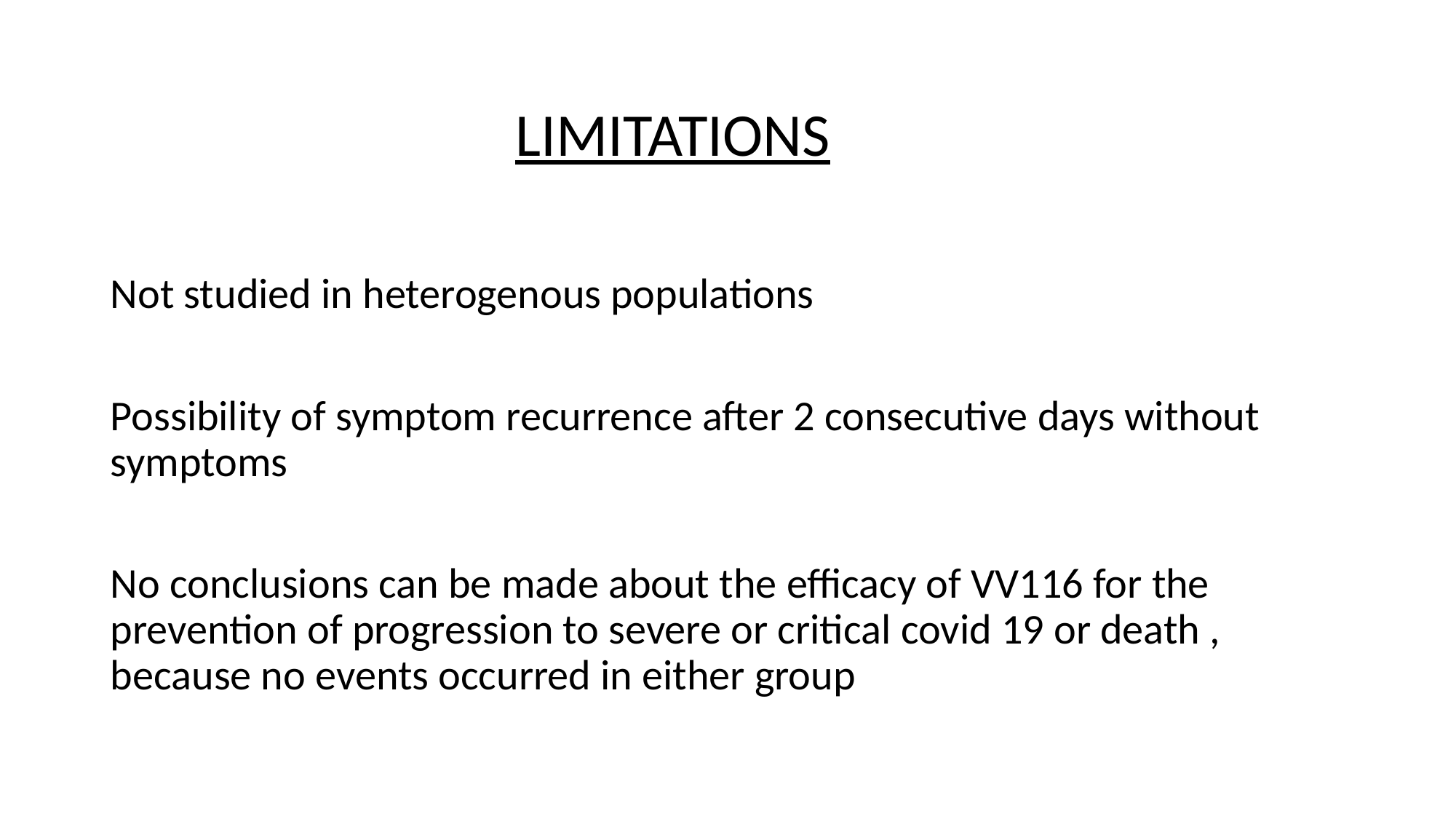

LIMITATIONS

Not studied in heterogenous populations

Possibility of symptom recurrence after 2 consecutive days without symptoms

No conclusions can be made about the efficacy of VV116 for the prevention of progression to severe or critical covid 19 or death , because no events occurred in either group